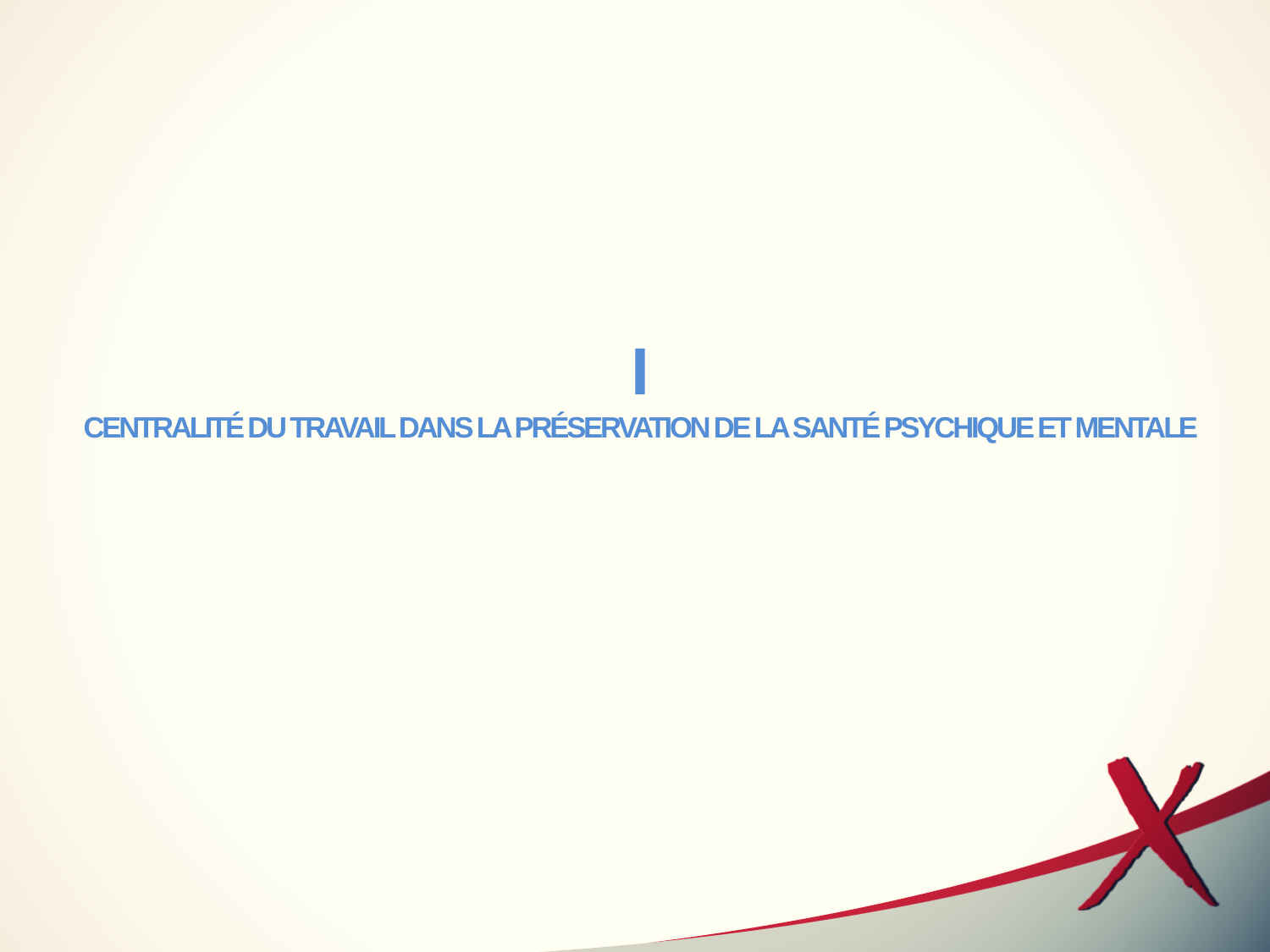

# I CENTRALITÉ DU TRAVAIL DANS LA PRÉSERVATION DE LA SANTÉ PSYCHIQUE ET MENTALE